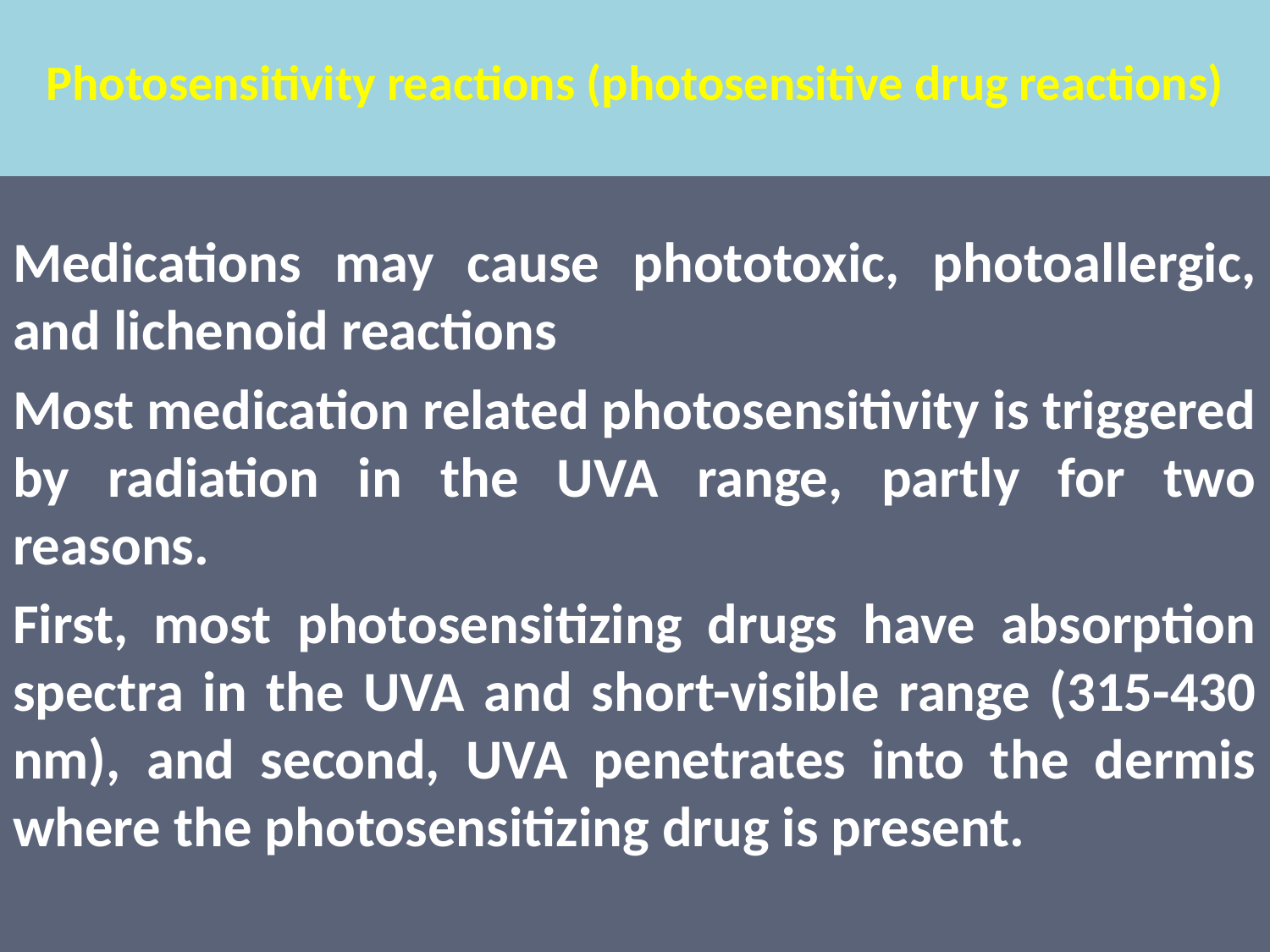

# Photosensitivity reactions (photosensitive drug reactions)

Medications may cause phototoxic, photoallergic, and lichenoid reactions
Most medication related photosensitivity is triggered by radiation in the UVA range, partly for two reasons.
First, most photosensitizing drugs have absorption spectra in the UVA and short-visible range (315-430 nm), and second, UVA penetrates into the dermis where the photosensitizing drug is present.